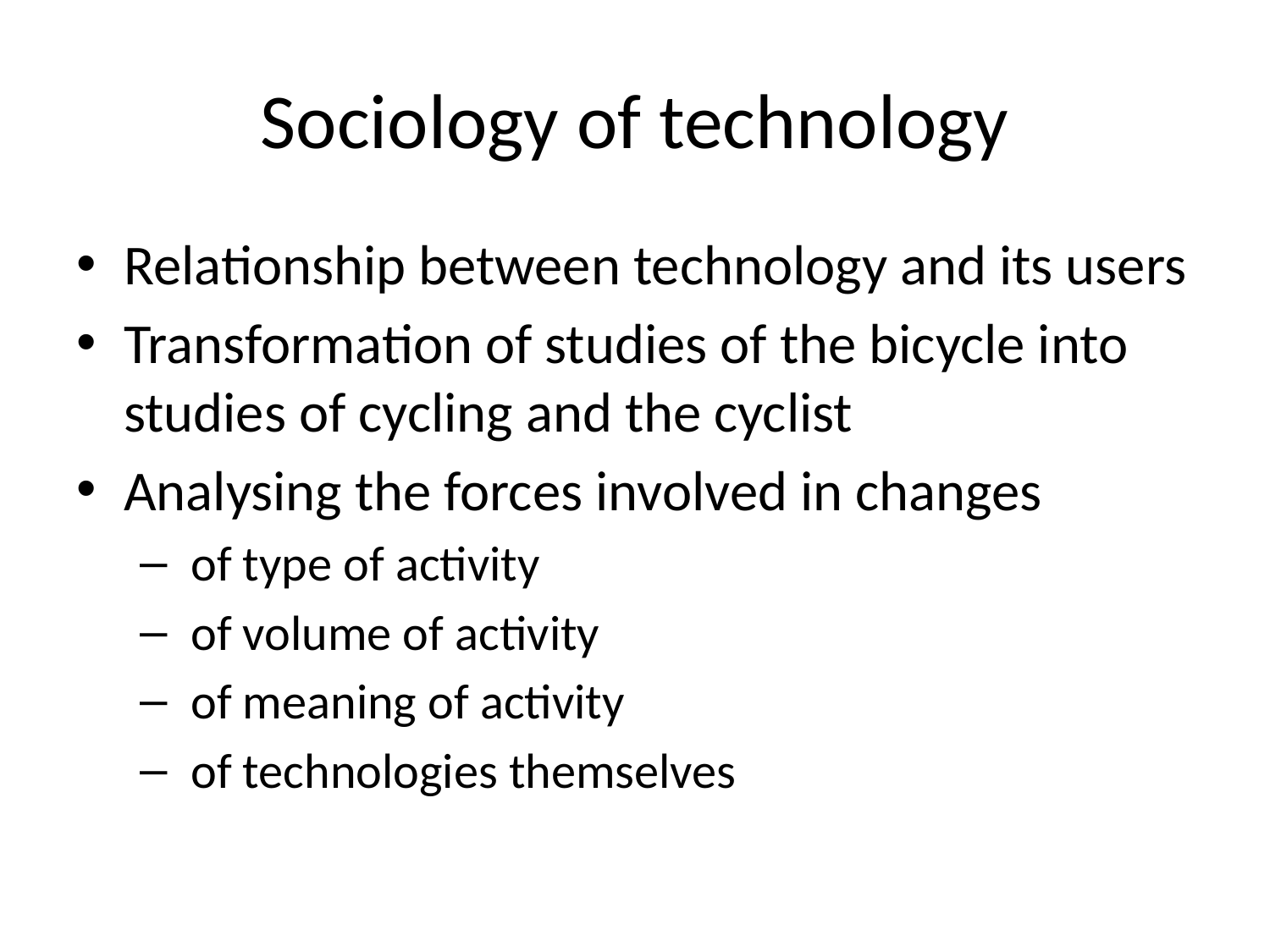

# Sociology of technology
Relationship between technology and its users
Transformation of studies of the bicycle into studies of cycling and the cyclist
Analysing the forces involved in changes
 of type of activity
 of volume of activity
 of meaning of activity
 of technologies themselves